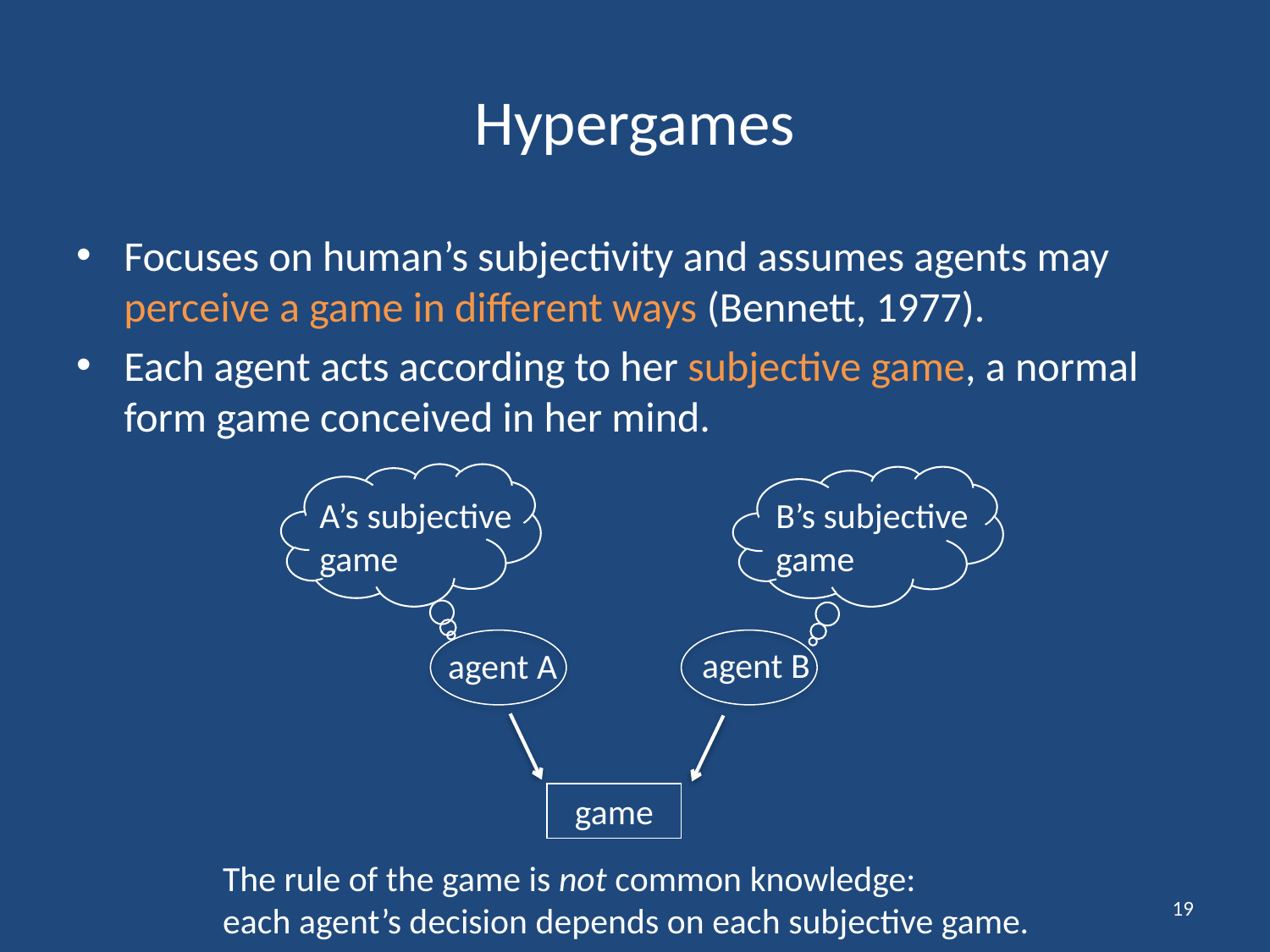

# Hypergames
Focuses on human’s subjectivity and assumes agents may  perceive a game in different ways (Bennett, 1977).
Each agent acts according to her subjective game, a normal form game conceived in her mind.

A’s subjective game
B’s subjective game

agent B
agent A
game
The rule of the game is not common knowledge:
each agent’s decision depends on each subjective game.
19